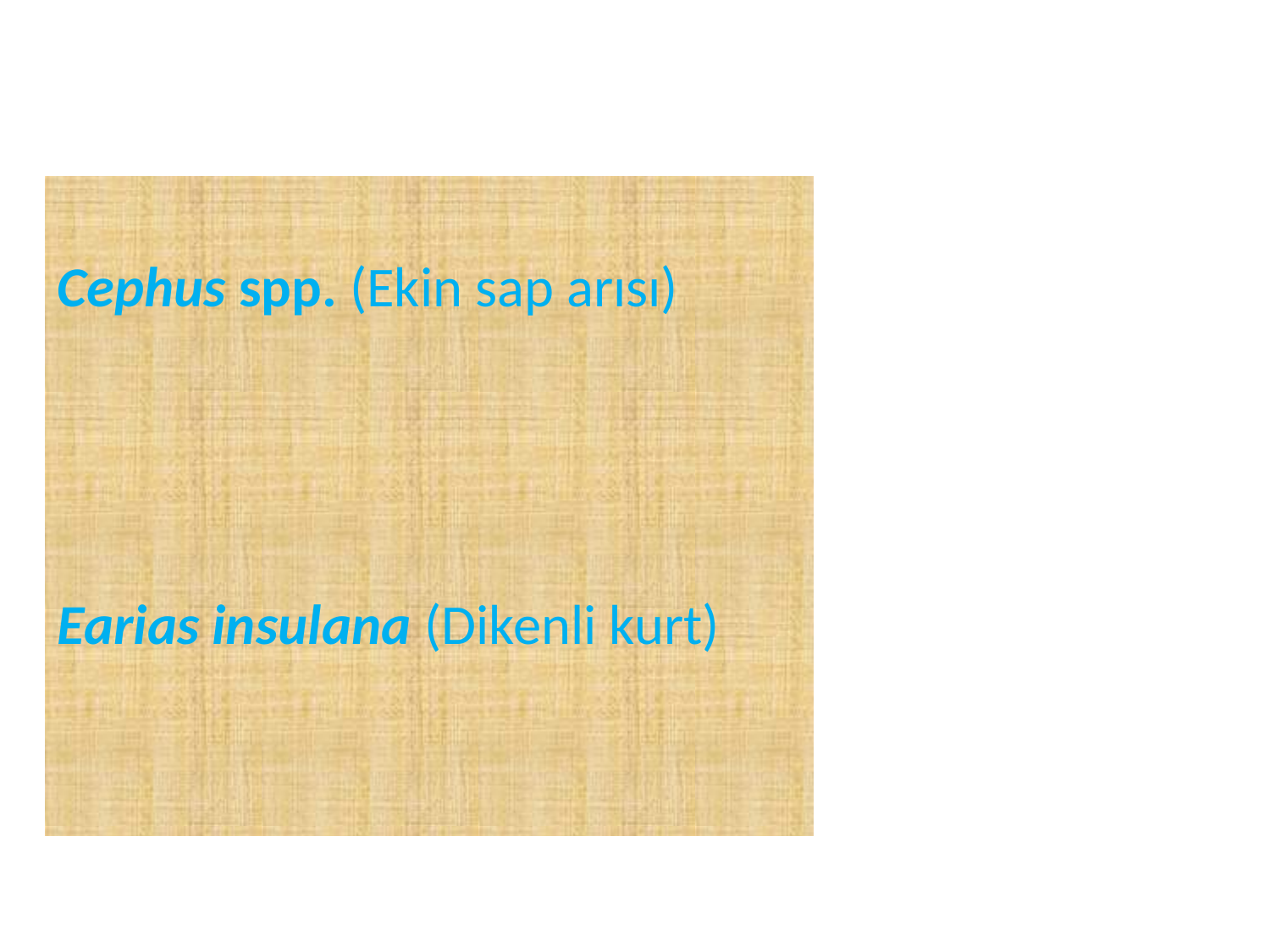

Cephus spp. (Ekin sap arısı)

Earias insulana (Dikenli kurt)
Cephus spp.
Earias insulana